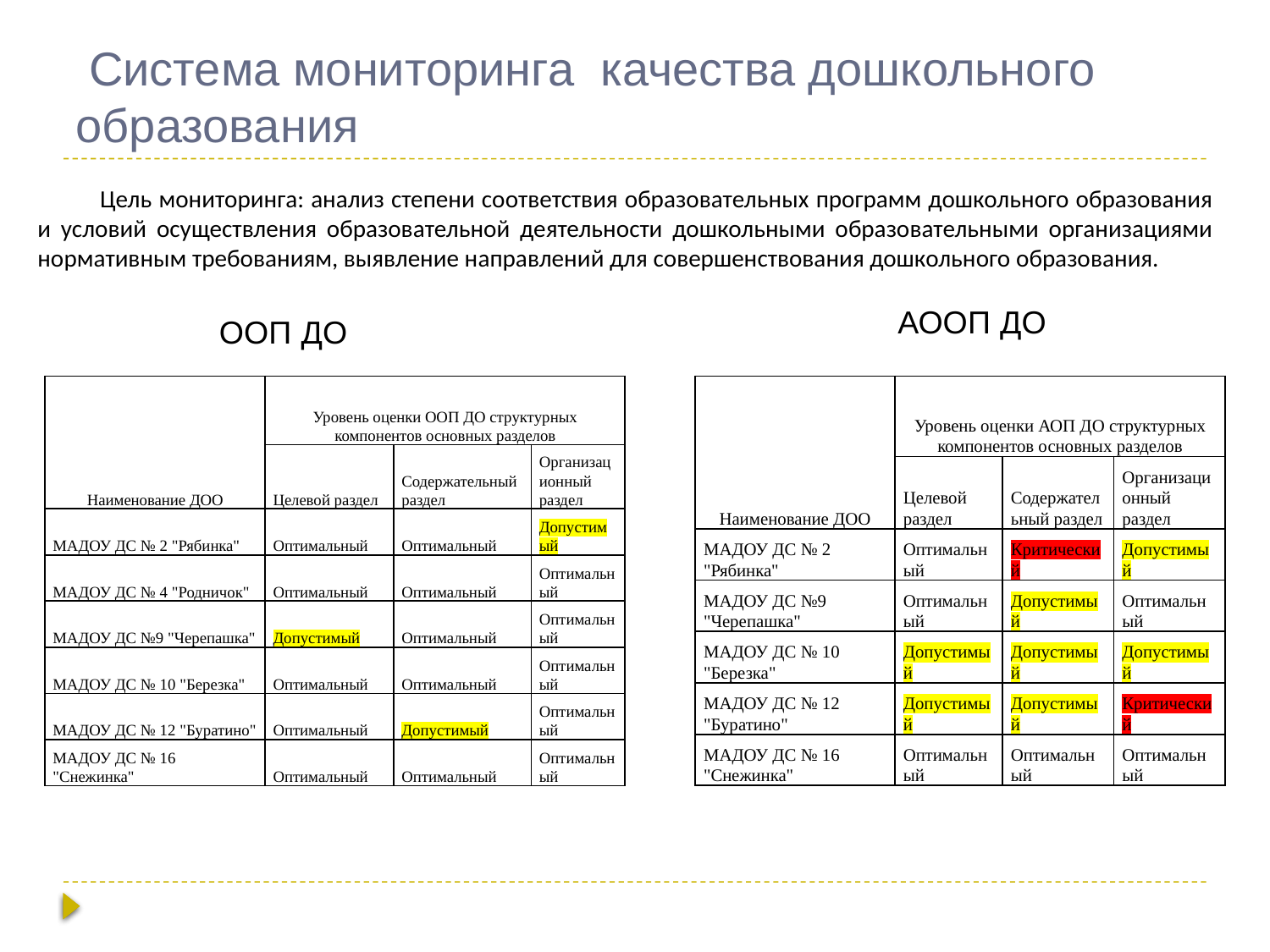

# Система мониторинга  качества дошкольного образования
Цель мониторинга: анализ степени соответствия образовательных программ дошкольного образования и условий осуществления образовательной деятельности дошкольными образовательными организациями нормативным требованиям, выявление направлений для совершенствования дошкольного образования.
АООП ДО
ООП ДО
| Наименование ДОО | Уровень оценки ООП ДО структурных компонентов основных разделов |  |  |
| --- | --- | --- | --- |
|  | Целевой раздел | Содержательный раздел | Организационный раздел |
| МАДОУ ДС № 2 "Рябинка" | Оптимальный | Оптимальный | Допустимый |
| МАДОУ ДС № 4 "Родничок" | Оптимальный | Оптимальный | Оптимальный |
| МАДОУ ДС №9 "Черепашка" | Допустимый | Оптимальный | Оптимальный |
| МАДОУ ДС № 10 "Березка" | Оптимальный | Оптимальный | Оптимальный |
| МАДОУ ДС № 12 "Буратино" | Оптимальный | Допустимый | Оптимальный |
| МАДОУ ДС № 16 "Снежинка" | Оптимальный | Оптимальный | Оптимальный |
| Наименование ДОО | Уровень оценки АОП ДО структурных компонентов основных разделов |  |  |
| --- | --- | --- | --- |
|  | Целевой раздел | Содержательный раздел | Организационный раздел |
| МАДОУ ДС № 2 "Рябинка" | Оптимальный | Критический | Допустимый |
| МАДОУ ДС №9 "Черепашка" | Оптимальный | Допустимый | Оптимальный |
| МАДОУ ДС № 10 "Березка" | Допустимый | Допустимый | Допустимый |
| МАДОУ ДС № 12 "Буратино" | Допустимый | Допустимый | Критический |
| МАДОУ ДС № 16 "Снежинка" | Оптимальный | Оптимальный | Оптимальный |